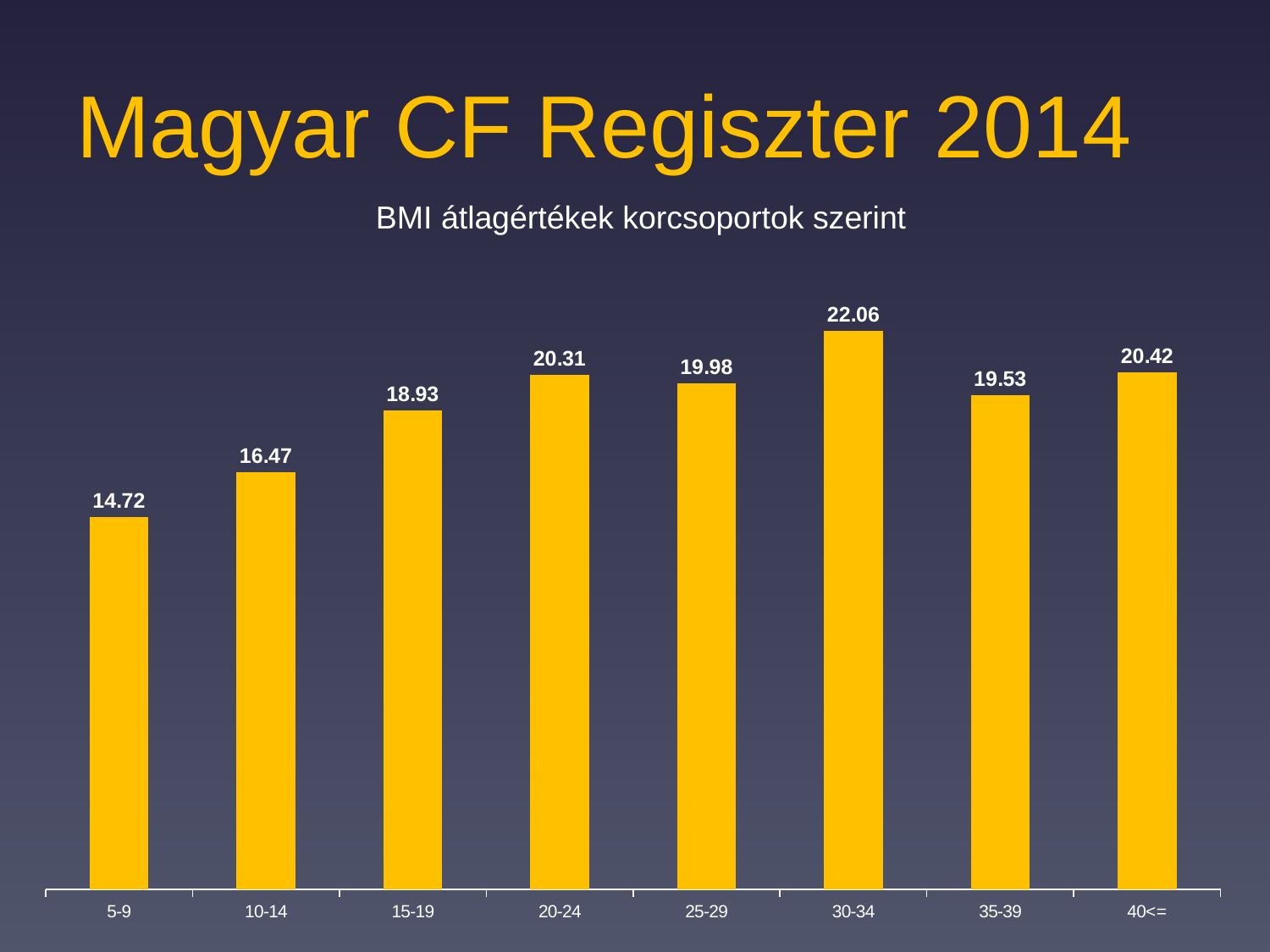

# Magyar CF Regiszter 2014
BMI átlagértékek korcsoportok szerint

### Chart

| Category |  |
|---|---|
| 5-9 | 14.72 |
| 10-14 | 16.47 |
| 15-19 | 18.93 |
| 20-24 | 20.31 |
| 25-29 | 19.98 |
| 30-34 | 22.06 |
| 35-39 | 19.53 |
| 40<= | 20.42 |